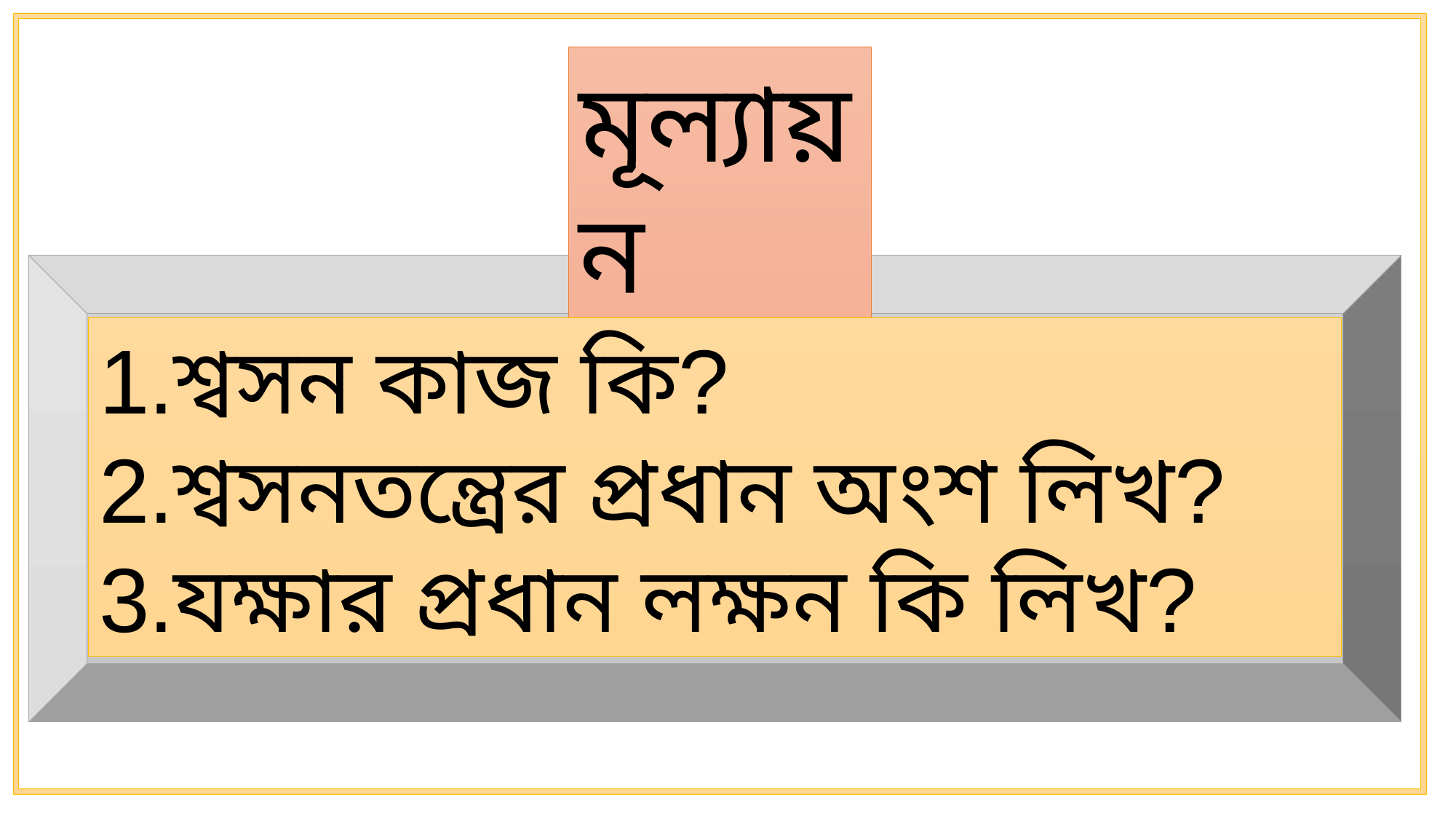

মূল্যায়ন

শ্বসন কাজ কি?
শ্বসনতন্ত্রের প্রধান অংশ লিখ?
যক্ষার প্রধান লক্ষন কি লিখ?